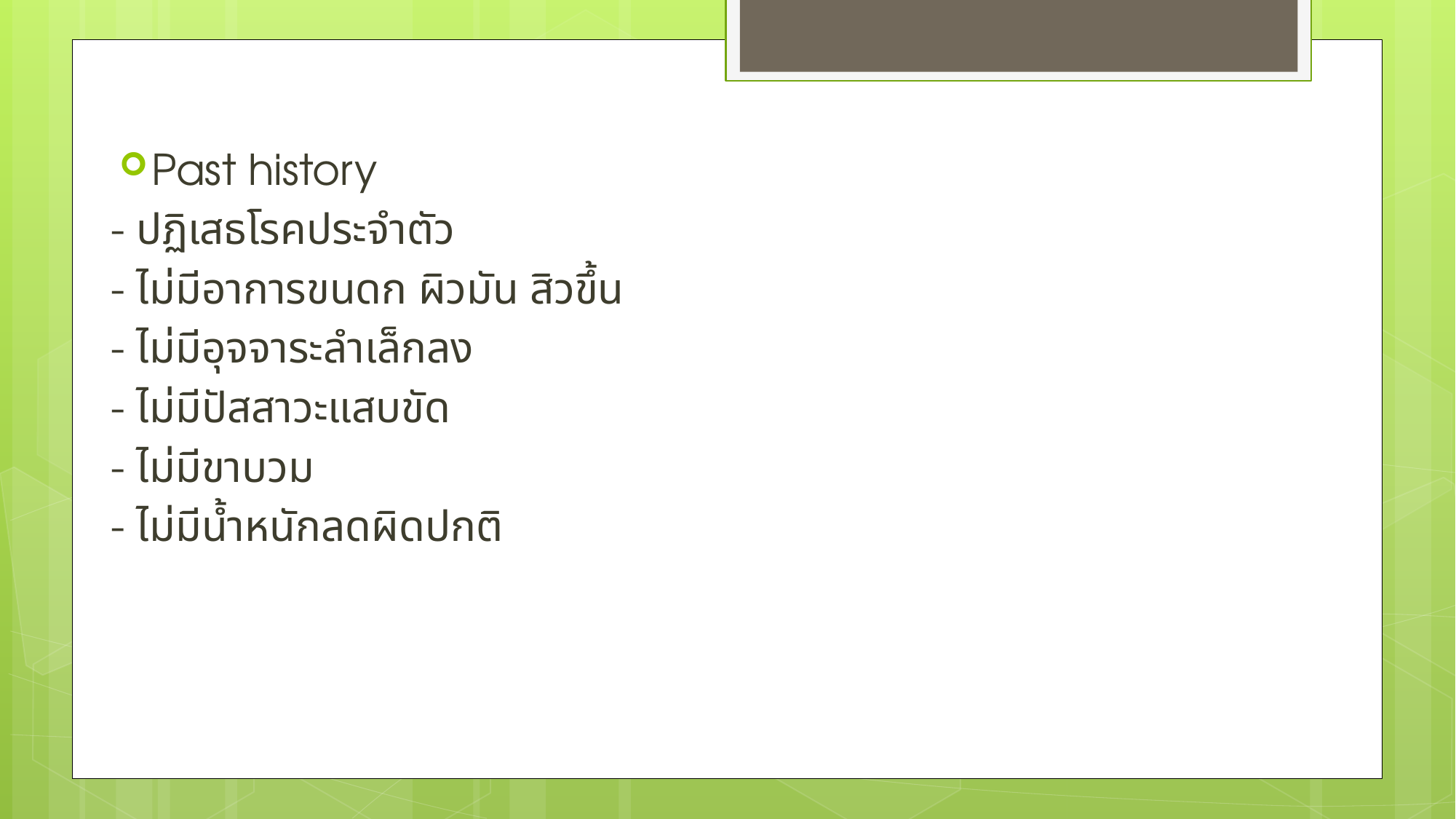

Past history
- ปฏิเสธโรคประจำตัว
- ไม่มีอาการขนดก ผิวมัน สิวขึ้น
- ไม่มีอุจจาระลำเล็กลง
- ไม่มีปัสสาวะแสบขัด
- ไม่มีขาบวม
- ไม่มีน้ำหนักลดผิดปกติ